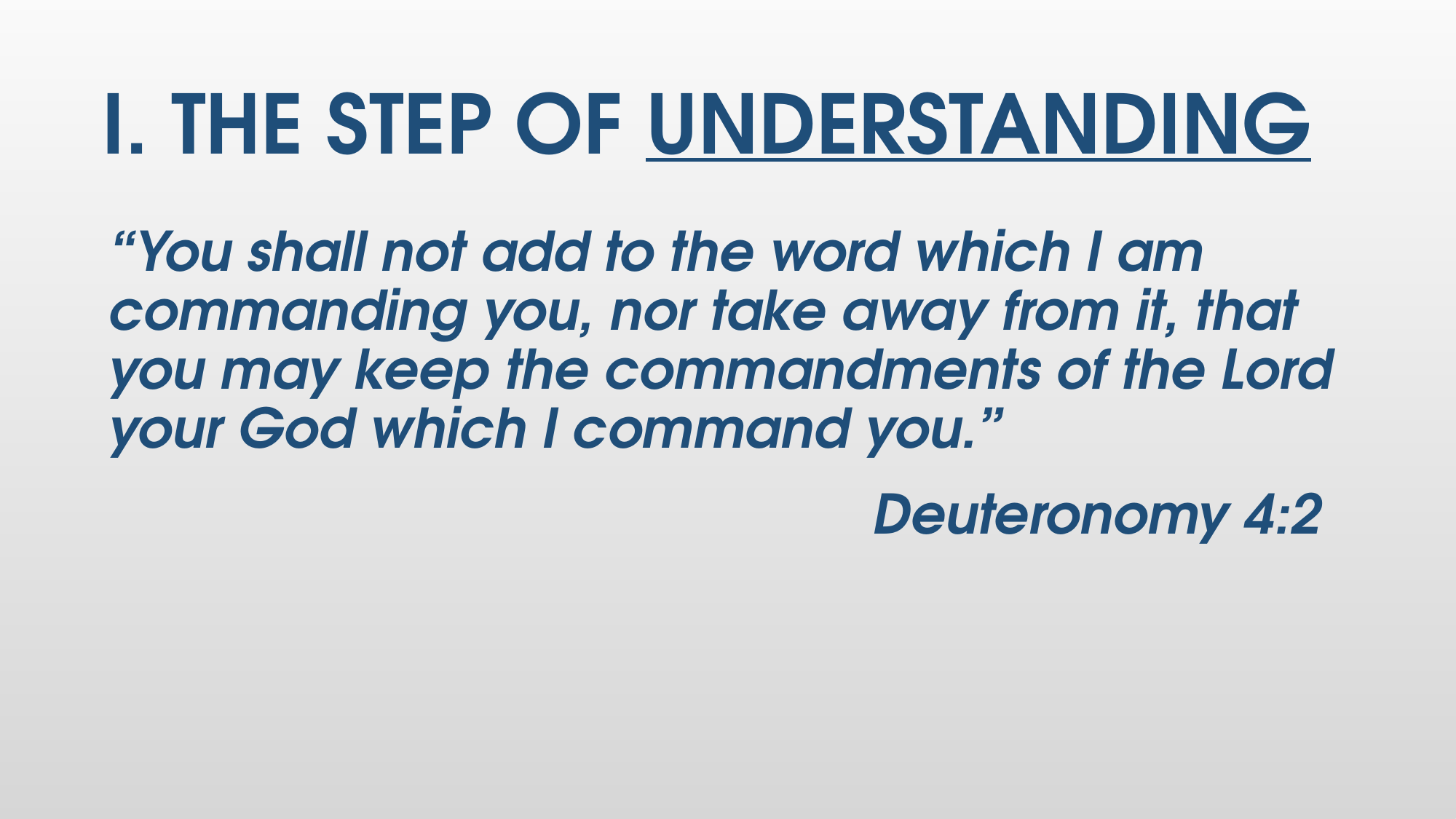

# I. THE STEP OF UNDERSTANDING
“You shall not add to the word which I am commanding you, nor take away from it, that you may keep the commandments of the Lord your God which I command you.”
							Deuteronomy 4:2